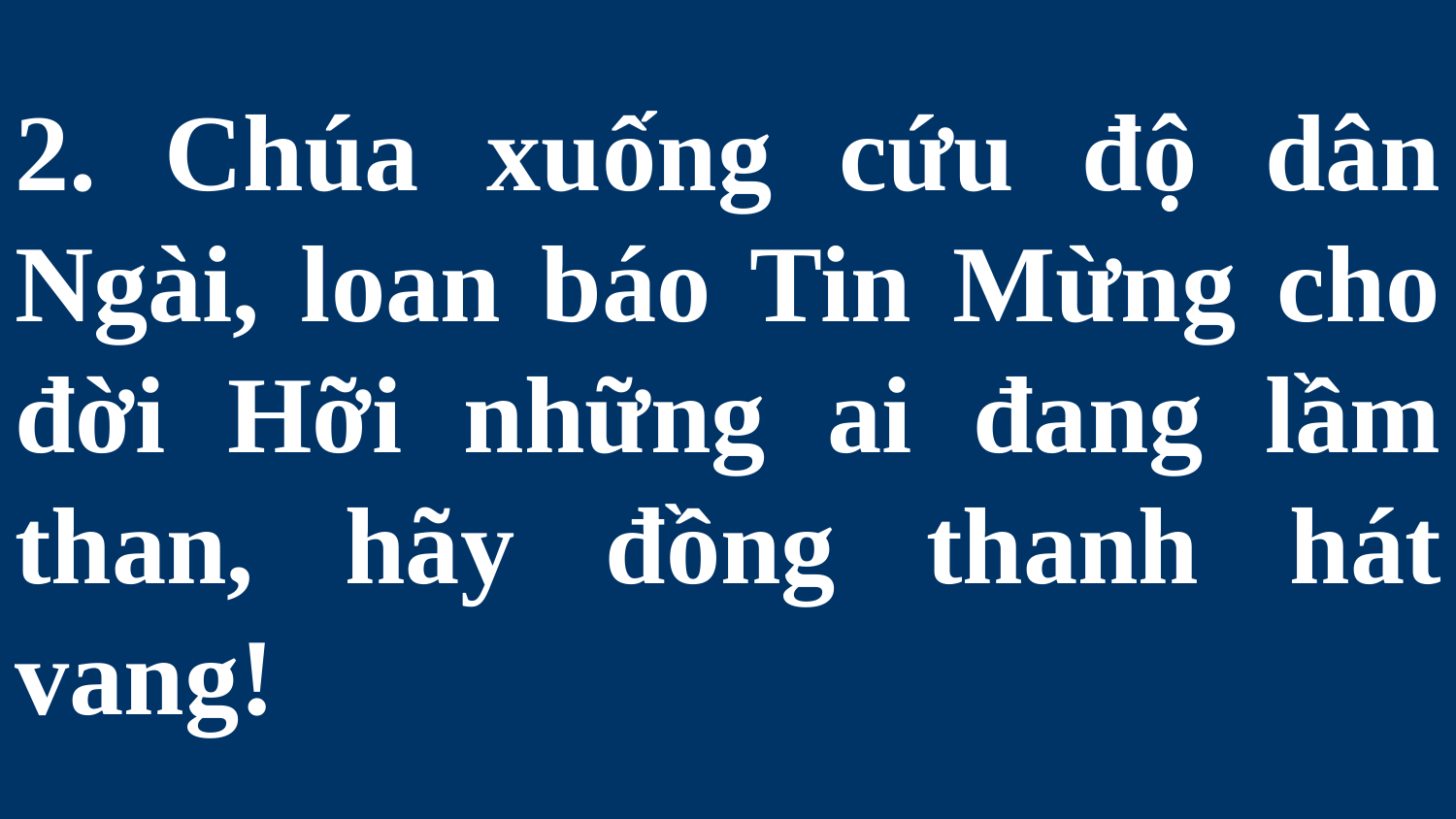

# 2. Chúa xuống cứu độ dân Ngài, loan báo Tin Mừng cho đời Hỡi những ai đang lầm than, hãy đồng thanh hát vang!